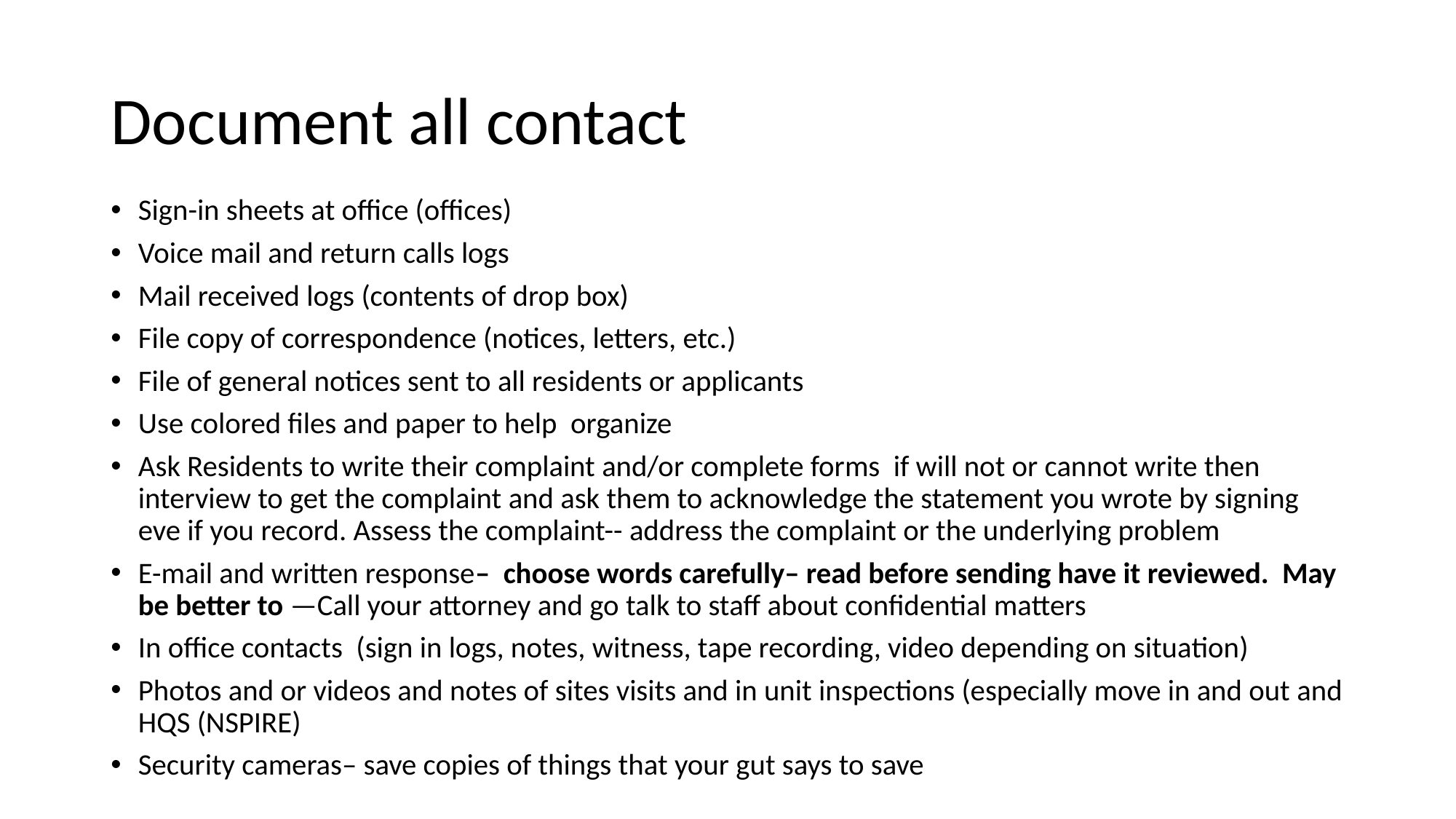

# Document all contact
Sign-in sheets at office (offices)
Voice mail and return calls logs
Mail received logs (contents of drop box)
File copy of correspondence (notices, letters, etc.)
File of general notices sent to all residents or applicants
Use colored files and paper to help  organize
Ask Residents to write their complaint and/or complete forms  if will not or cannot write then interview to get the complaint and ask them to acknowledge the statement you wrote by signing  eve if you record. Assess the complaint-- address the complaint or the underlying problem
E-mail and written response–  choose words carefully– read before sending have it reviewed.  May be better to —Call your attorney and go talk to staff about confidential matters
In office contacts  (sign in logs, notes, witness, tape recording, video depending on situation)
Photos and or videos and notes of sites visits and in unit inspections (especially move in and out and HQS (NSPIRE)
Security cameras– save copies of things that your gut says to save